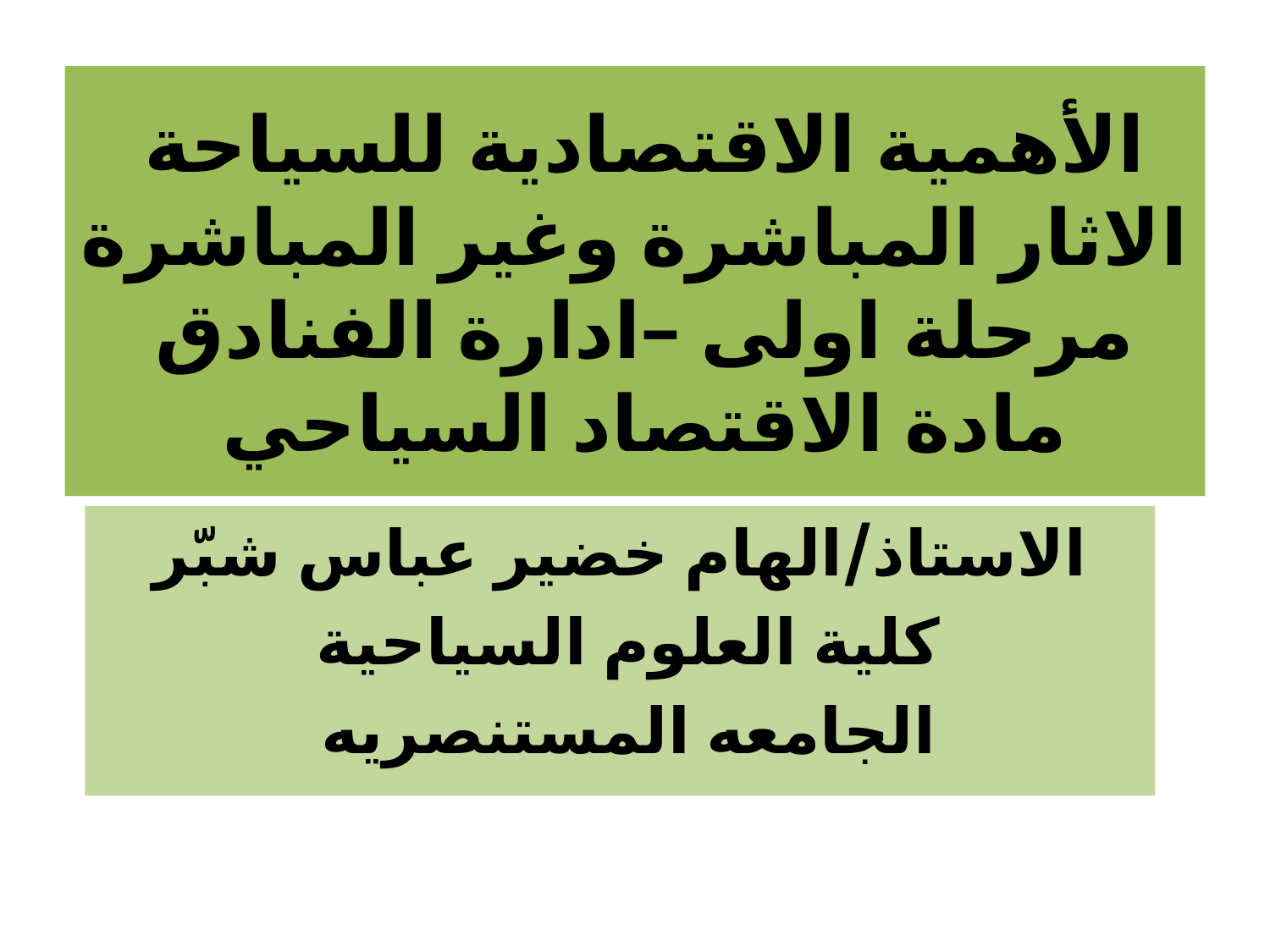

# الأهمية الاقتصادية للسياحة الاثار المباشرة وغير المباشرة مرحلة اولى –ادارة الفنادق مادة الاقتصاد السياحي
الاستاذ/الهام خضير عباس شبّر
كلية العلوم السياحية
الجامعه المستنصريه